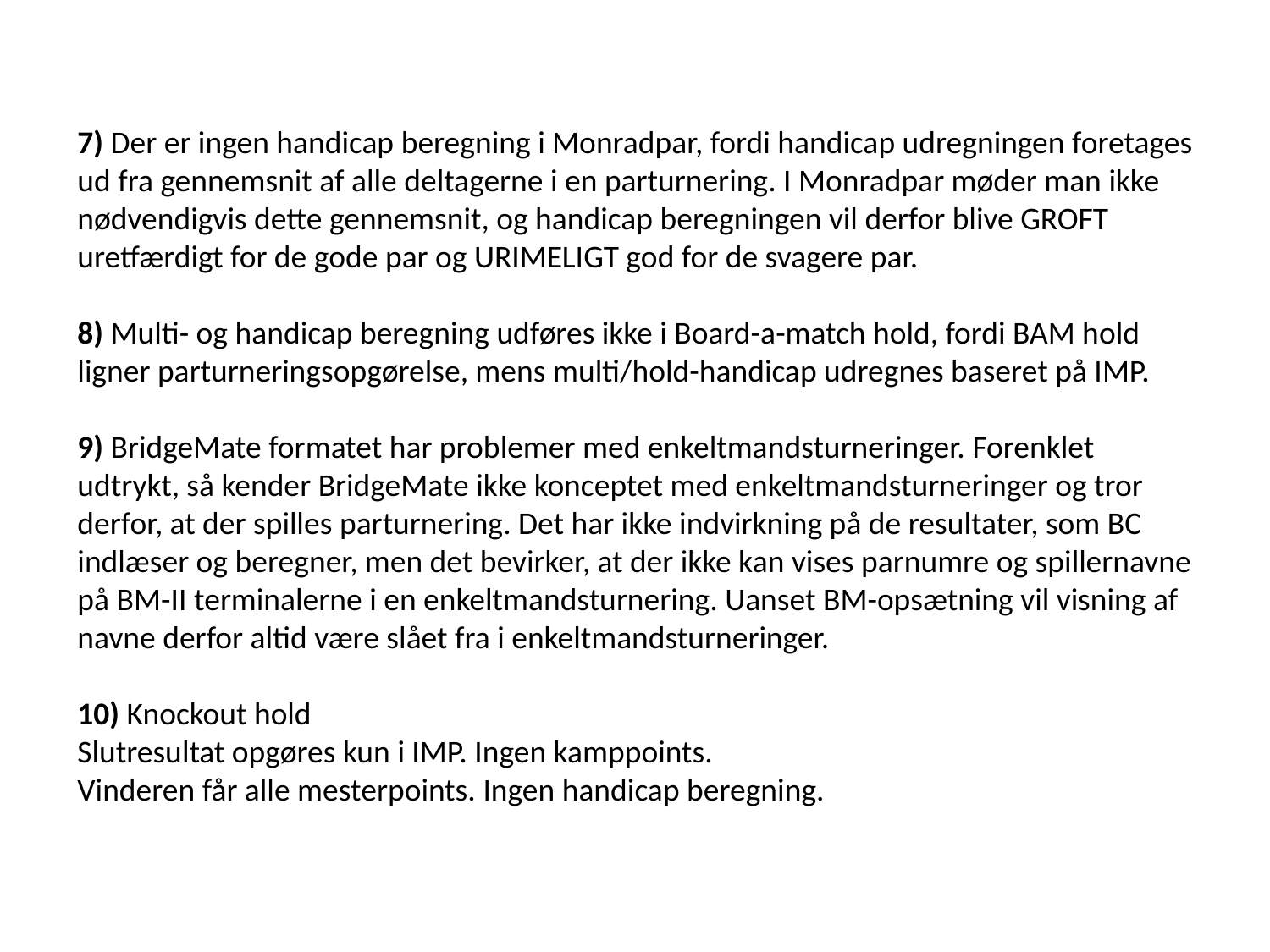

7) Der er ingen handicap beregning i Monradpar, fordi handicap udregningen foretages ud fra gennemsnit af alle deltagerne i en parturnering. I Monradpar møder man ikke nødvendigvis dette gennemsnit, og handicap beregningen vil derfor blive GROFT uretfærdigt for de gode par og URIMELIGT god for de svagere par.

8) Multi- og handicap beregning udføres ikke i Board-a-match hold, fordi BAM hold ligner parturneringsopgørelse, mens multi/hold-handicap udregnes baseret på IMP.

9) BridgeMate formatet har problemer med enkeltmandsturneringer. Forenklet udtrykt, så kender BridgeMate ikke konceptet med enkeltmandsturneringer og tror derfor, at der spilles parturnering. Det har ikke indvirkning på de resultater, som BC indlæser og beregner, men det bevirker, at der ikke kan vises parnumre og spillernavne på BM-II terminalerne i en enkeltmandsturnering. Uanset BM-opsætning vil visning af navne derfor altid være slået fra i enkeltmandsturneringer.

10) Knockout hold
Slutresultat opgøres kun i IMP. Ingen kamppoints.
Vinderen får alle mesterpoints. Ingen handicap beregning.